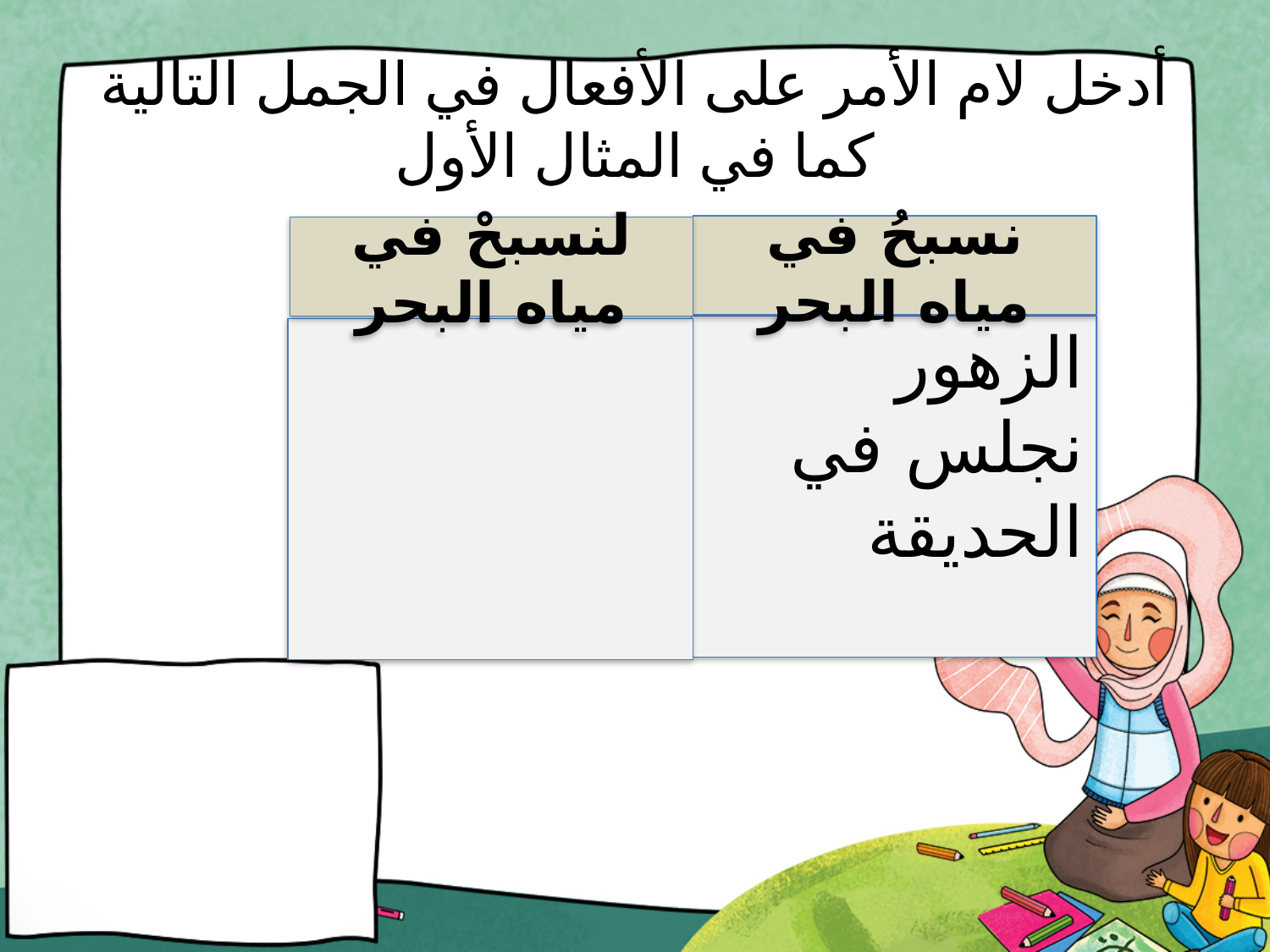

# أدخل لام الأمر على الأفعال في الجمل التالية كما في المثال الأول
نسبحُ في مياه البحر
لنسبحْ في مياه البحر
نفرحُ مع الزهور
نجلس في الحديقة